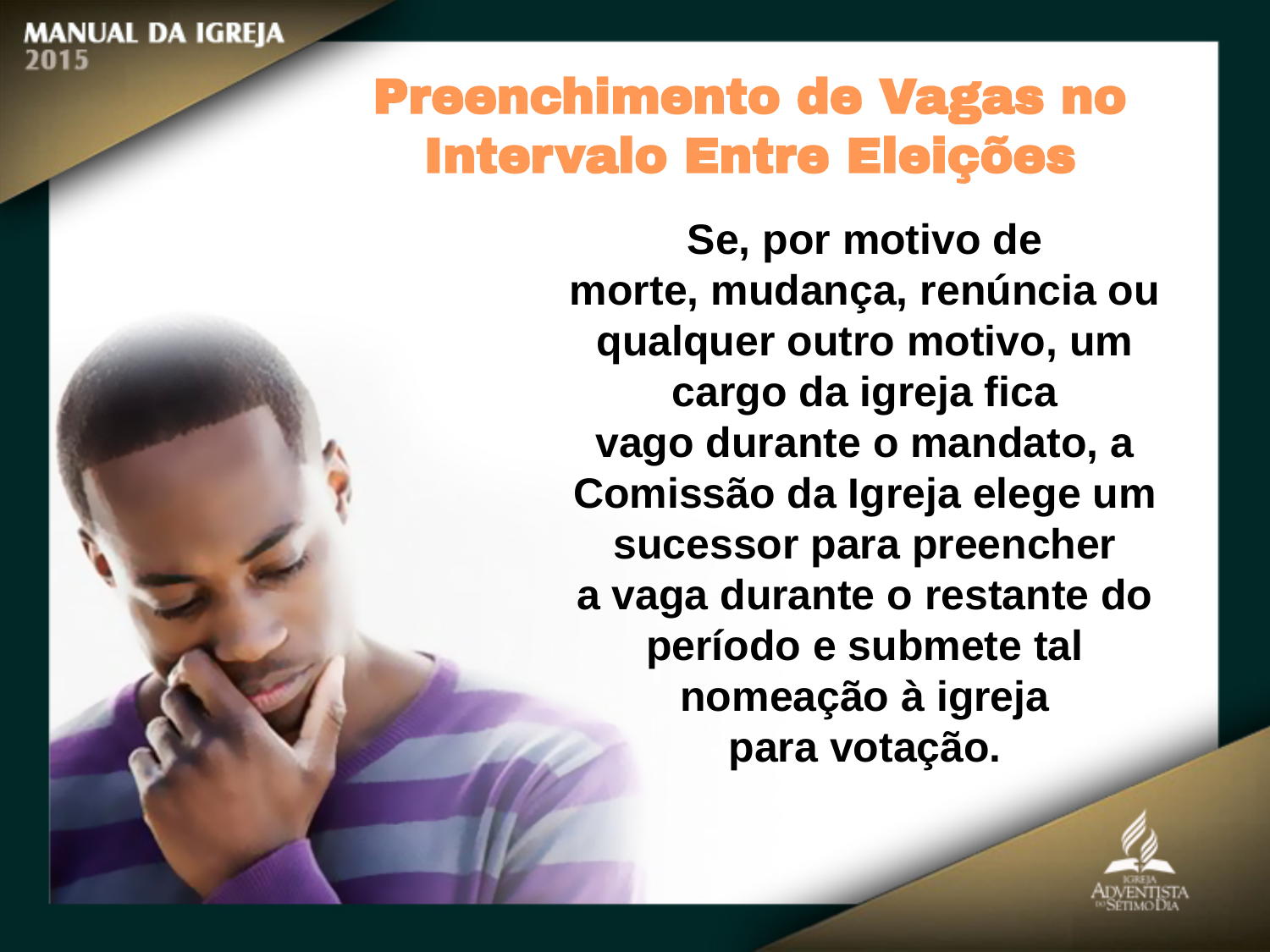

Preenchimento de Vagas no Intervalo Entre Eleições
Se, por motivo de
morte, mudança, renúncia ou qualquer outro motivo, um cargo da igreja fica
vago durante o mandato, a Comissão da Igreja elege um sucessor para preencher
a vaga durante o restante do período e submete tal nomeação à igreja
para votação.